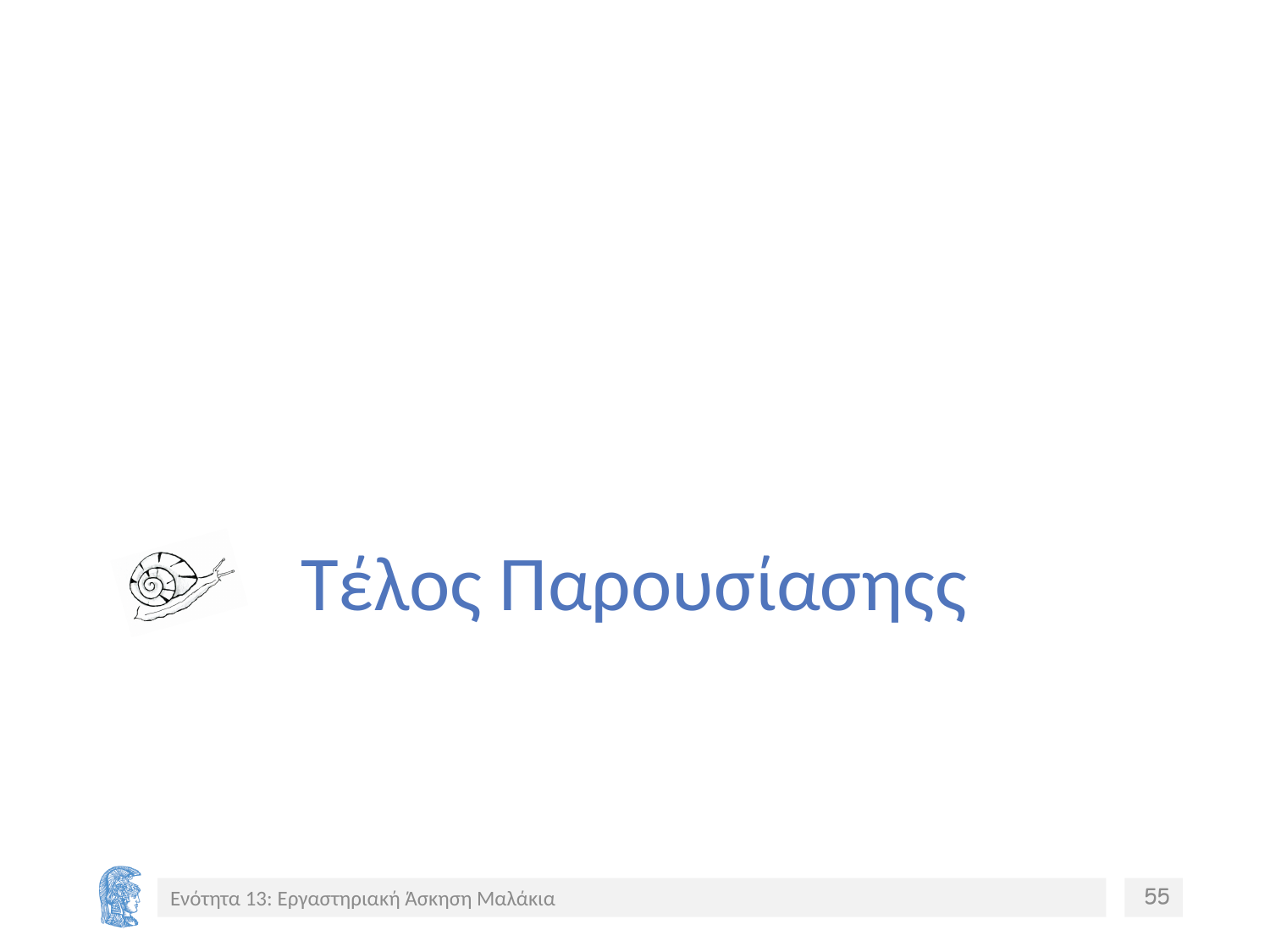

# Τέλος Παρουσίασηςς

Ενότητα 13: Εργαστηριακή Άσκηση Μαλάκια
55